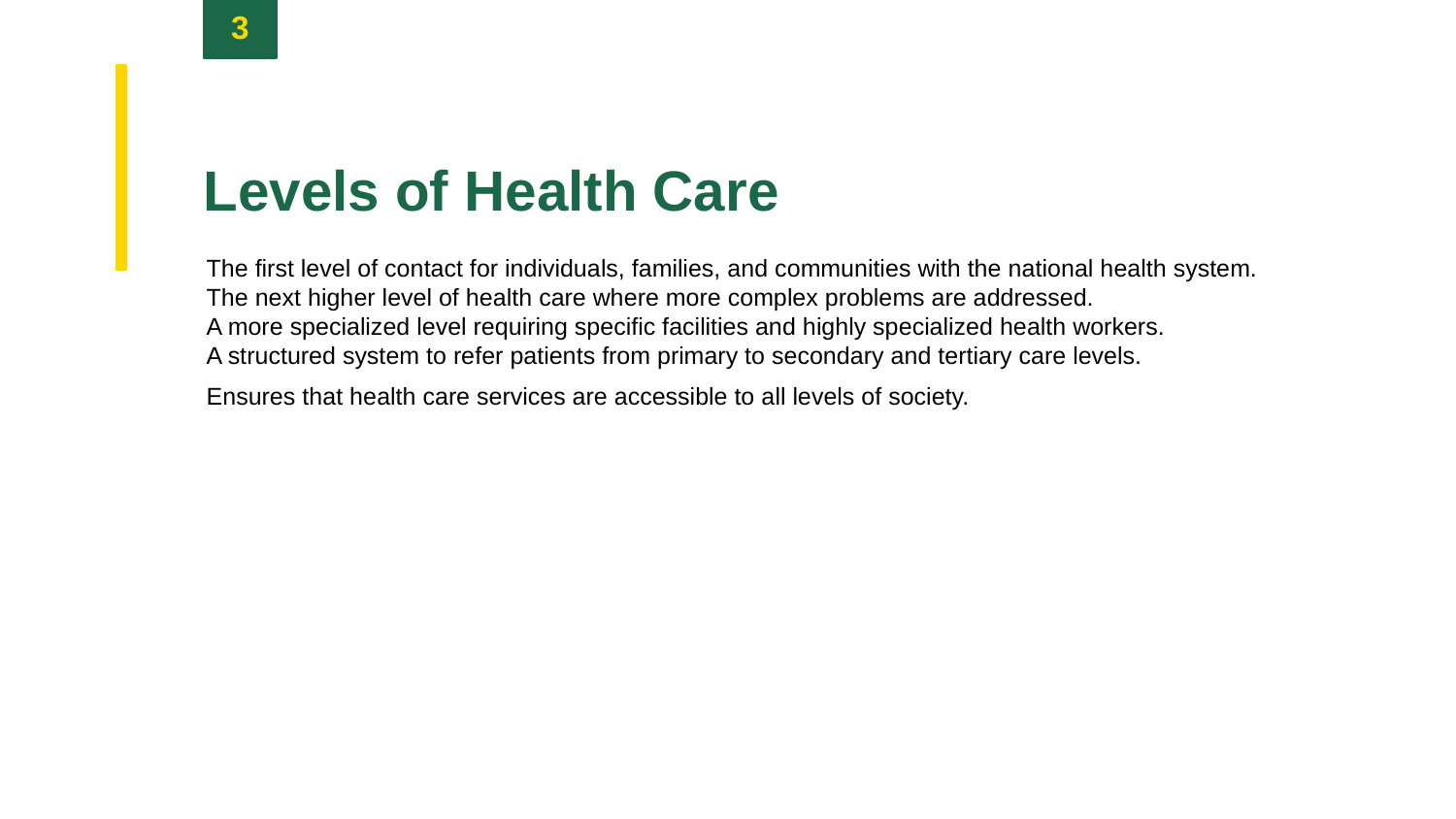

3

Levels of Health Care
The first level of contact for individuals, families, and communities with the national health system.
The next higher level of health care where more complex problems are addressed.
A more specialized level requiring specific facilities and highly specialized health workers.
A structured system to refer patients from primary to secondary and tertiary care levels.
Ensures that health care services are accessible to all levels of society.